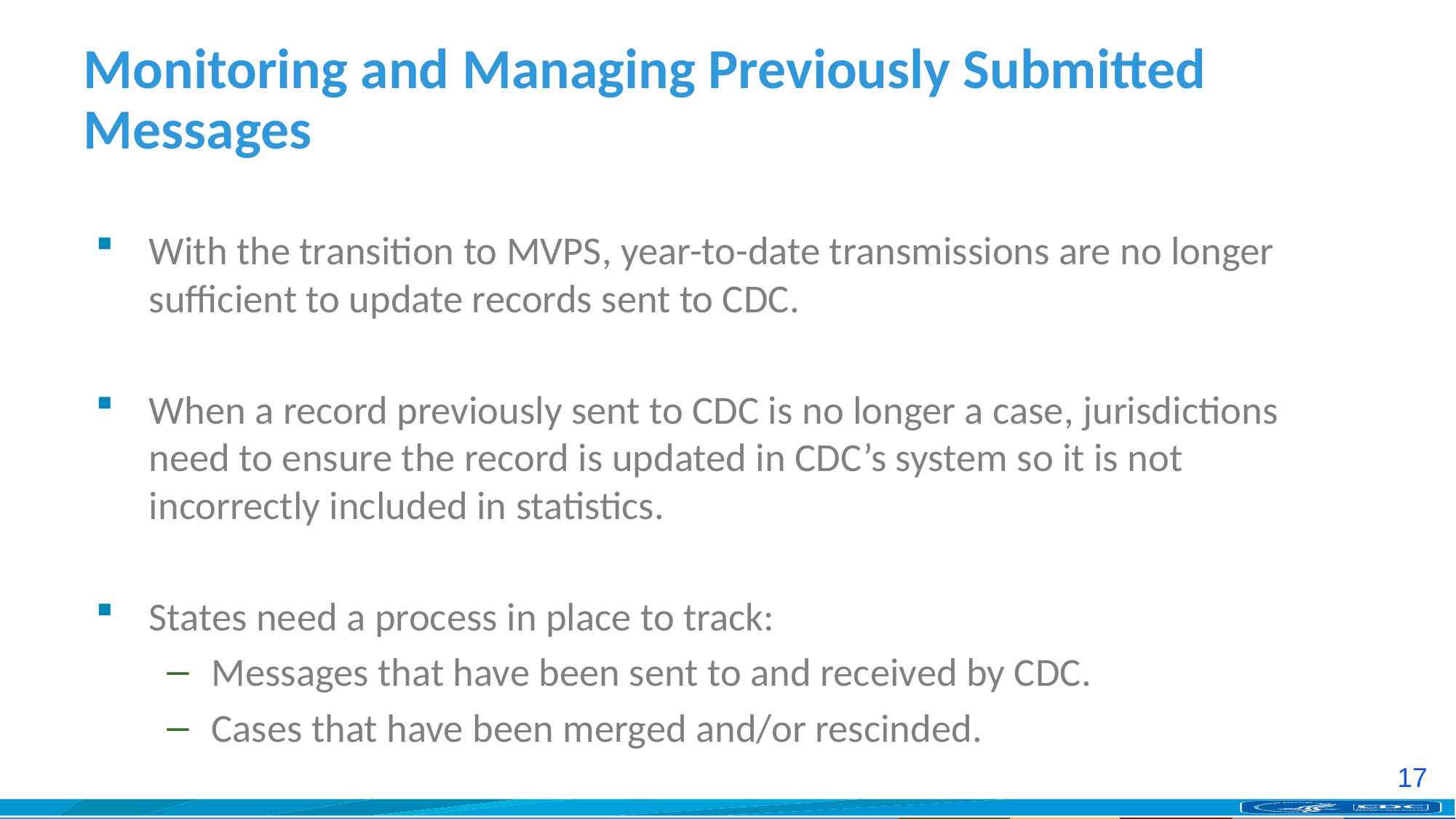

# Monitoring and Managing Previously Submitted Messages
With the transition to MVPS, year-to-date transmissions are no longer sufficient to update records sent to CDC.

When a record previously sent to CDC is no longer a case, jurisdictions need to ensure the record is updated in CDC’s system so it is not incorrectly included in statistics.

States need a process in place to track:
Messages that have been sent to and received by CDC.
Cases that have been merged and/or rescinded.